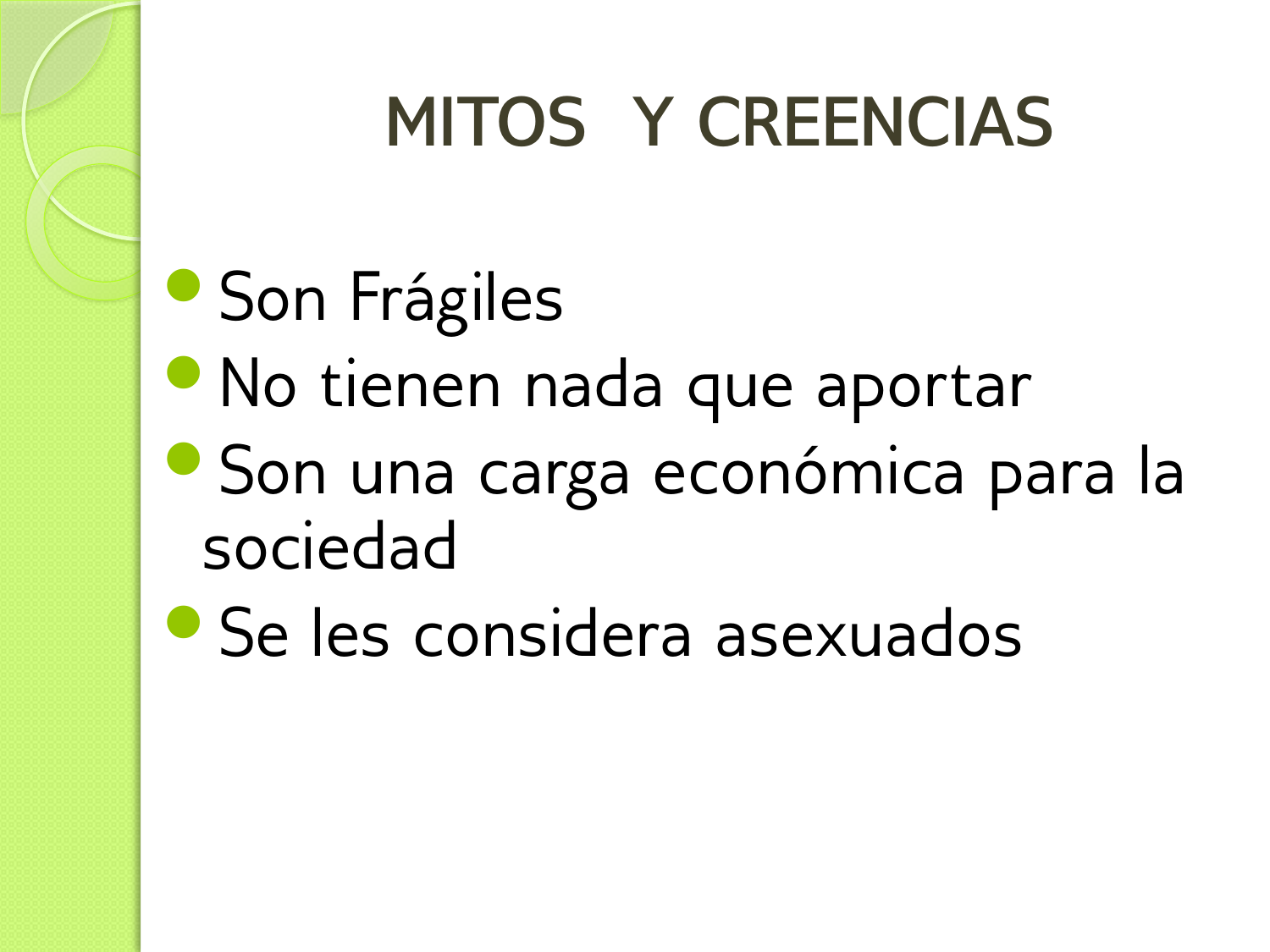

# MITOS  Y CREENCIAS

Son Frágiles
No tienen nada que aportar
Son una carga económica para la sociedad
Se les considera asexuados